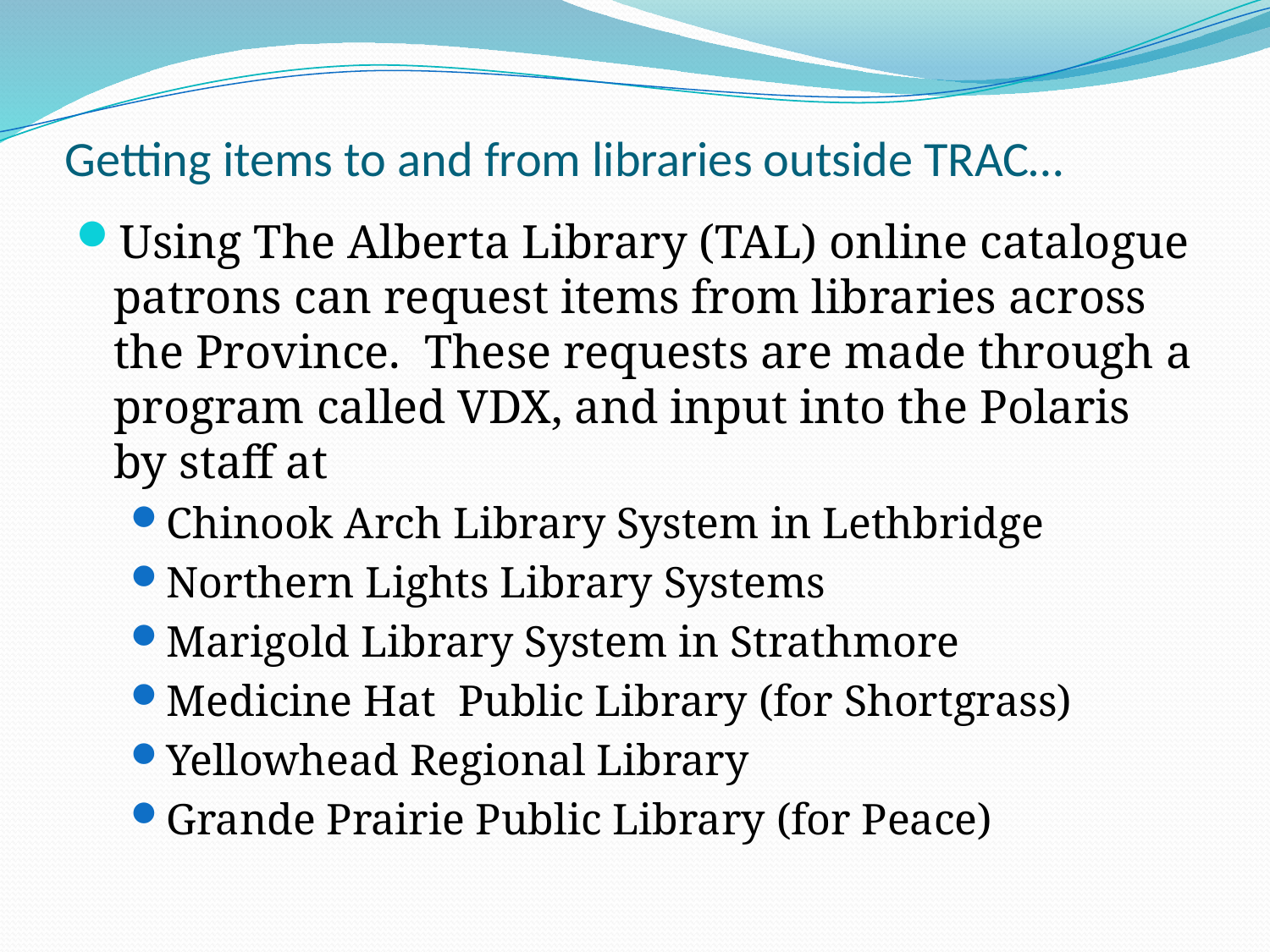

# Getting items to and from libraries outside TRAC…
Using The Alberta Library (TAL) online catalogue patrons can request items from libraries across the Province.  These requests are made through a program called VDX, and input into the Polaris by staff at
Chinook Arch Library System in Lethbridge
Northern Lights Library Systems
Marigold Library System in Strathmore
Medicine Hat  Public Library (for Shortgrass)
Yellowhead Regional Library
Grande Prairie Public Library (for Peace)